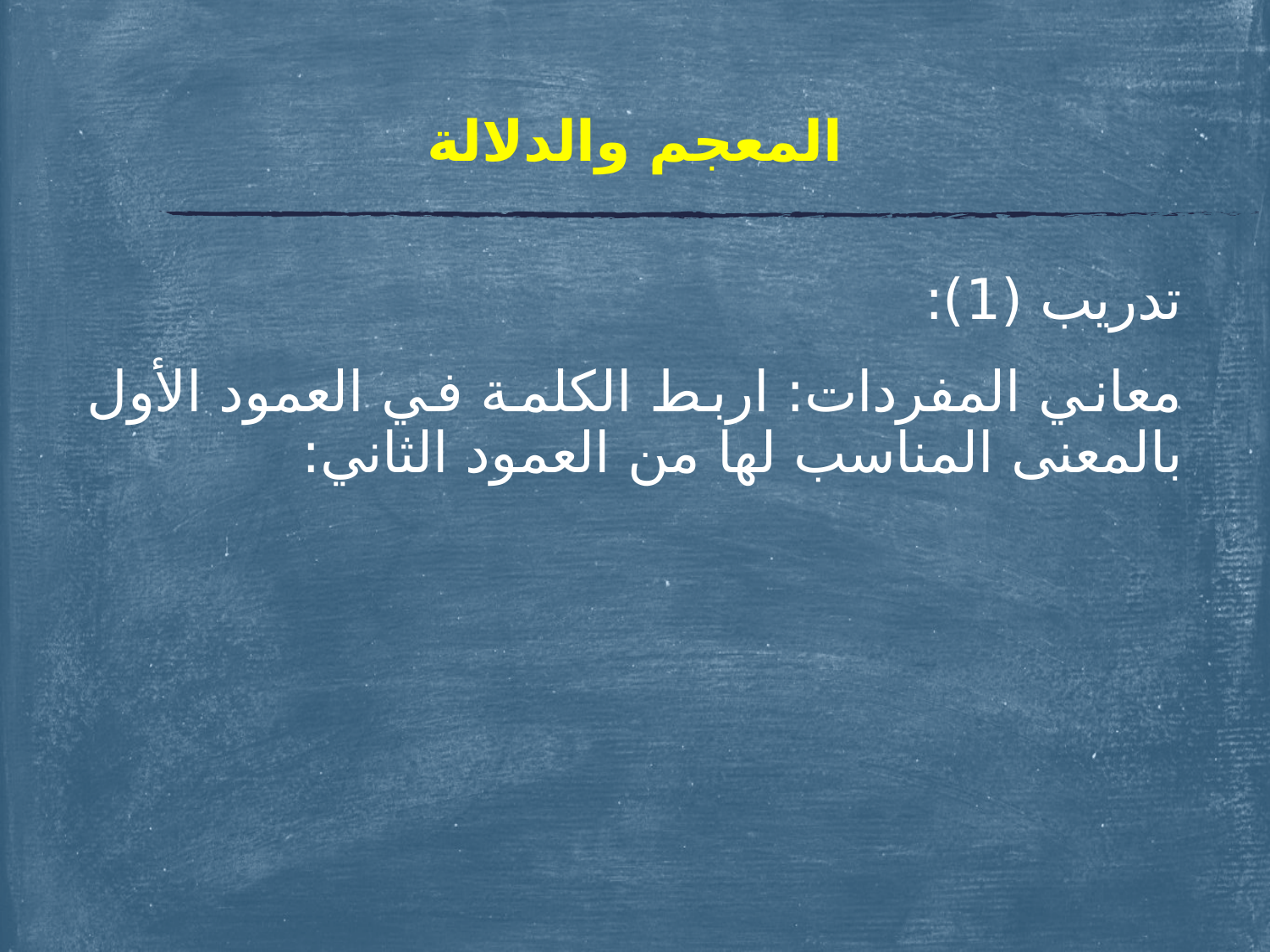

# المعجم والدلالة
تدريب (1):
معاني المفردات: اربط الكلمة في العمود الأول بالمعنى المناسب لها من العمود الثاني: